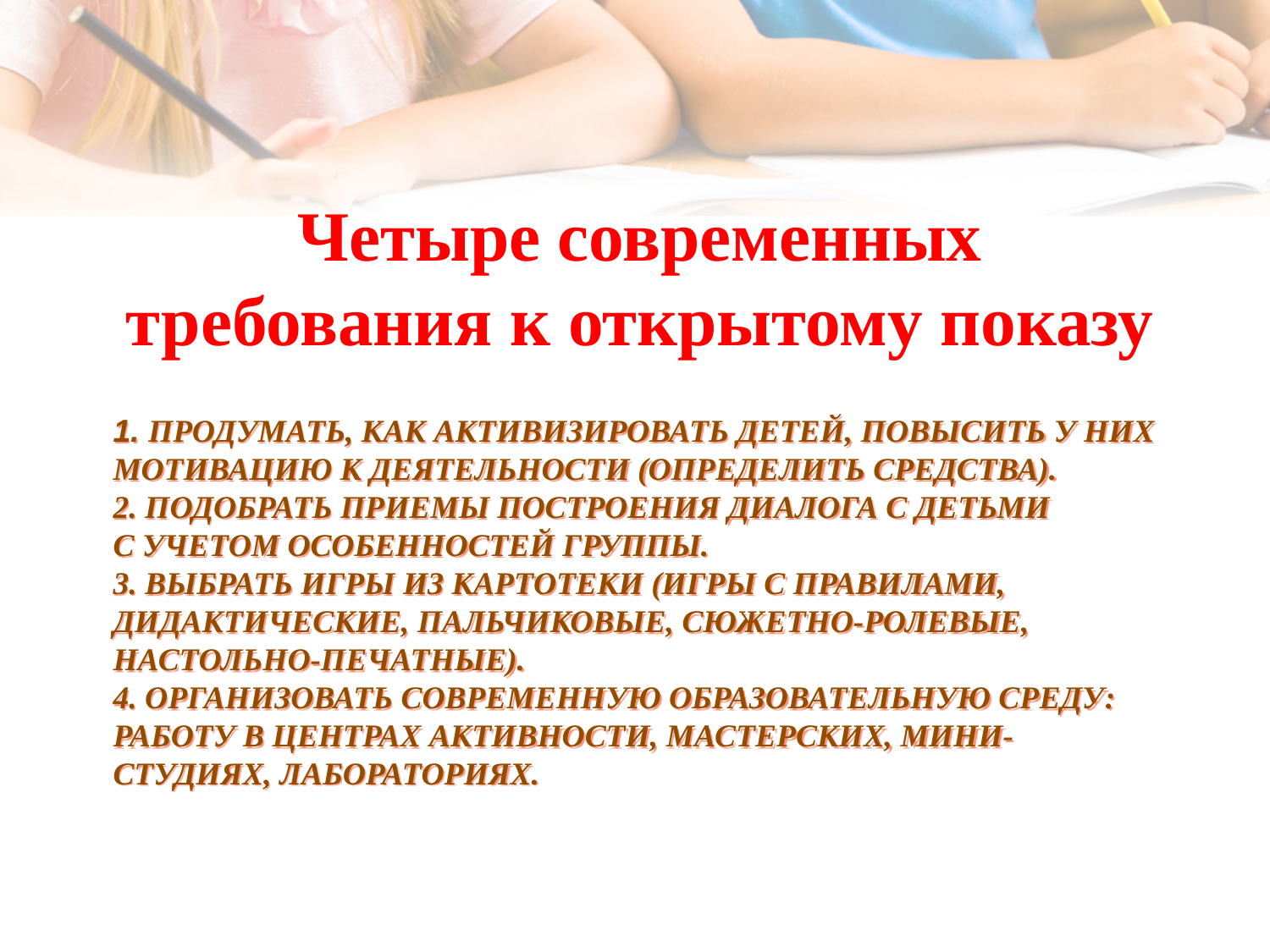

Четыре современных требования к открытому показу
# 1. Продумать, как активизировать детей, повысить у них мотивацию к деятельности (определить средства). 2. Подобрать приемы построения диалога с детьми с учетом особенностей группы. 3. Выбрать игры из картотеки (игры с правилами, дидактические, пальчиковые, сюжетно-ролевые, настольно-печатные). 4. Организовать современную образовательную среду: работу в центрах активности, мастерских, мини-студиях, лабораториях.